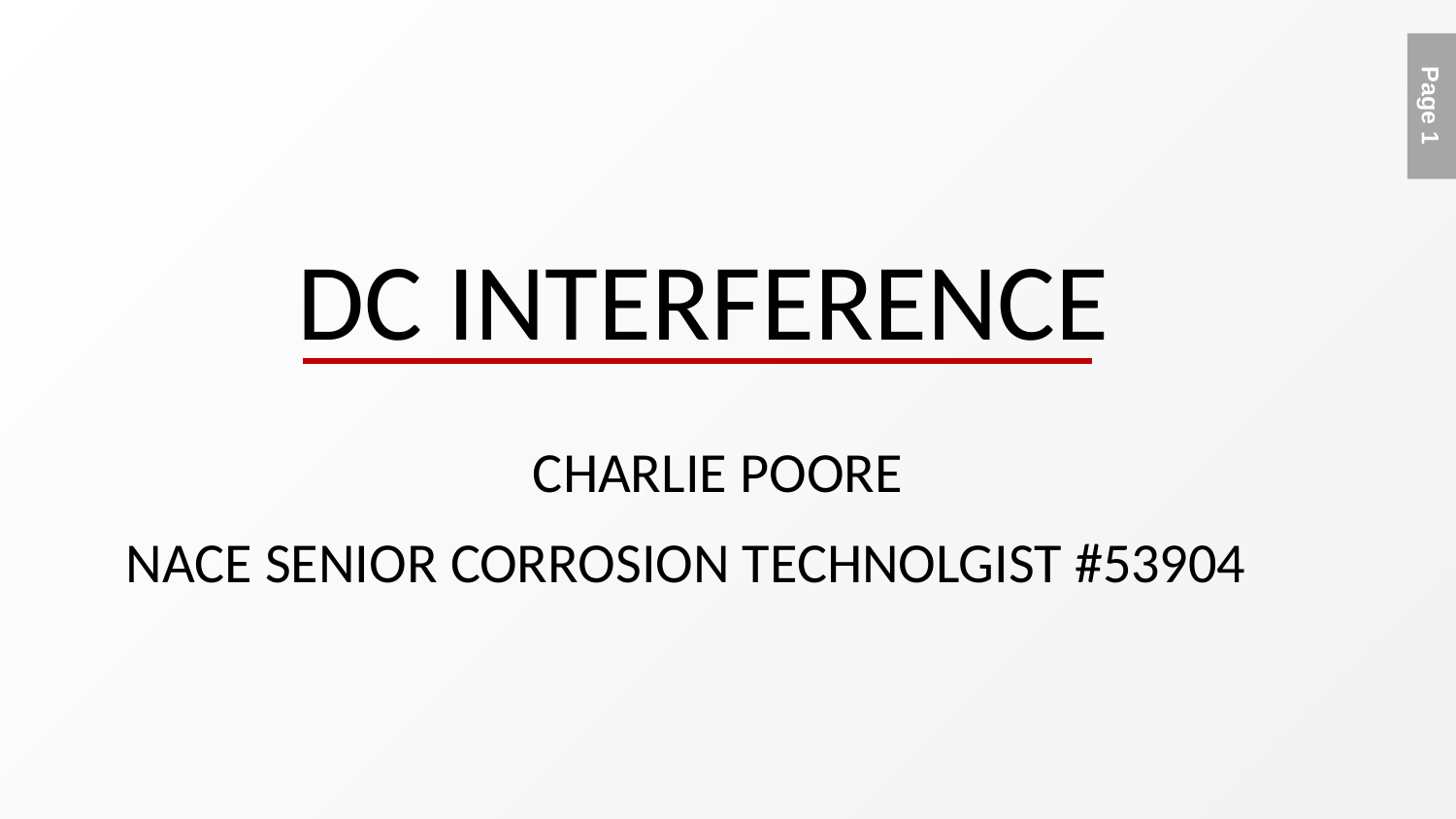

#

                 DC INTERFERENCE
                  CHARLIE POORE
   NACE SENIOR CORROSION TECHNOLGIST #53904